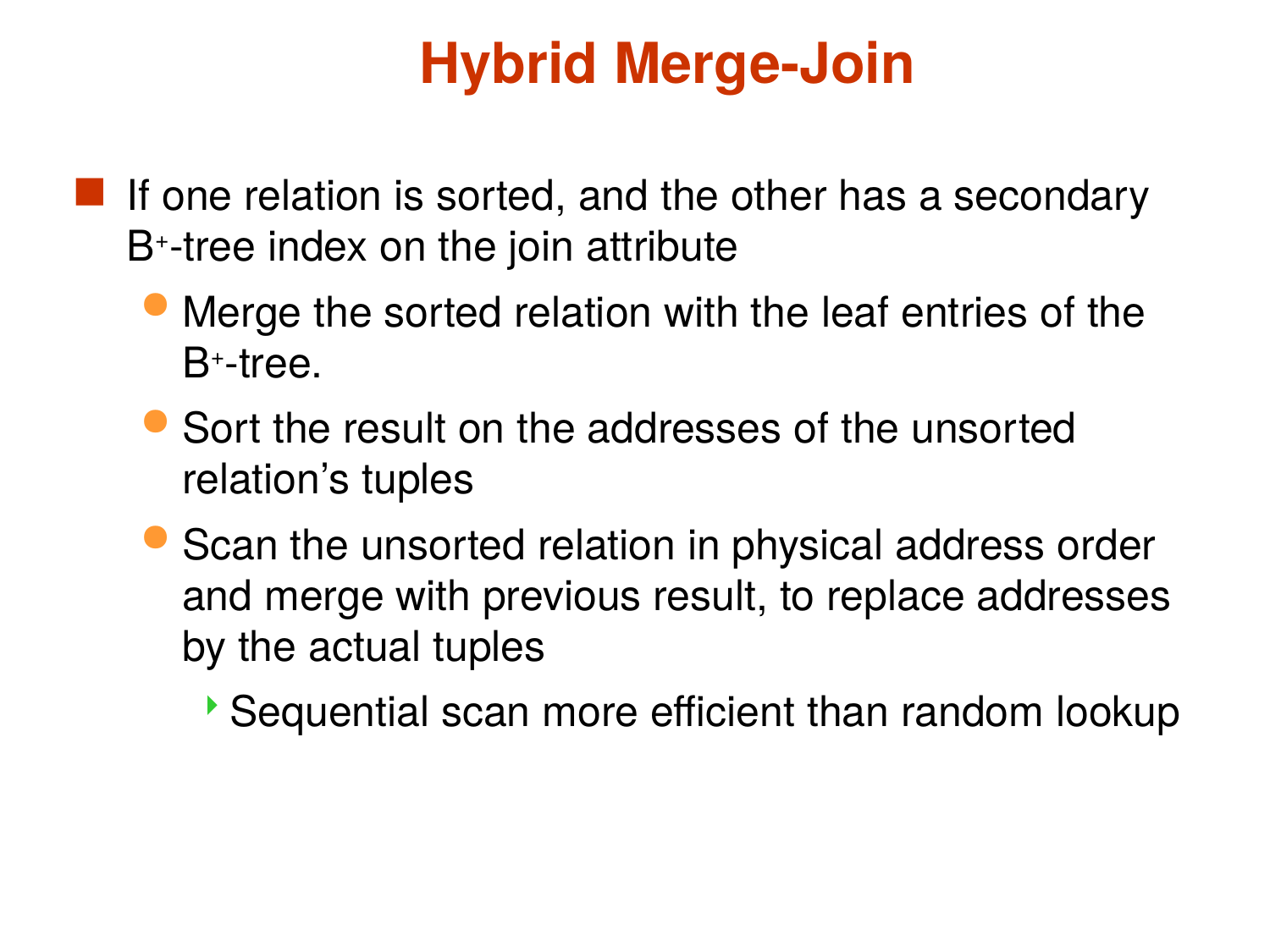

# Hybrid Merge-Join
If one relation is sorted, and the other has a secondary B+-tree index on the join attribute
Merge the sorted relation with the leaf entries of the B+-tree.
Sort the result on the addresses of the unsorted relation’s tuples
Scan the unsorted relation in physical address order and merge with previous result, to replace addresses by the actual tuples
Sequential scan more efficient than random lookup